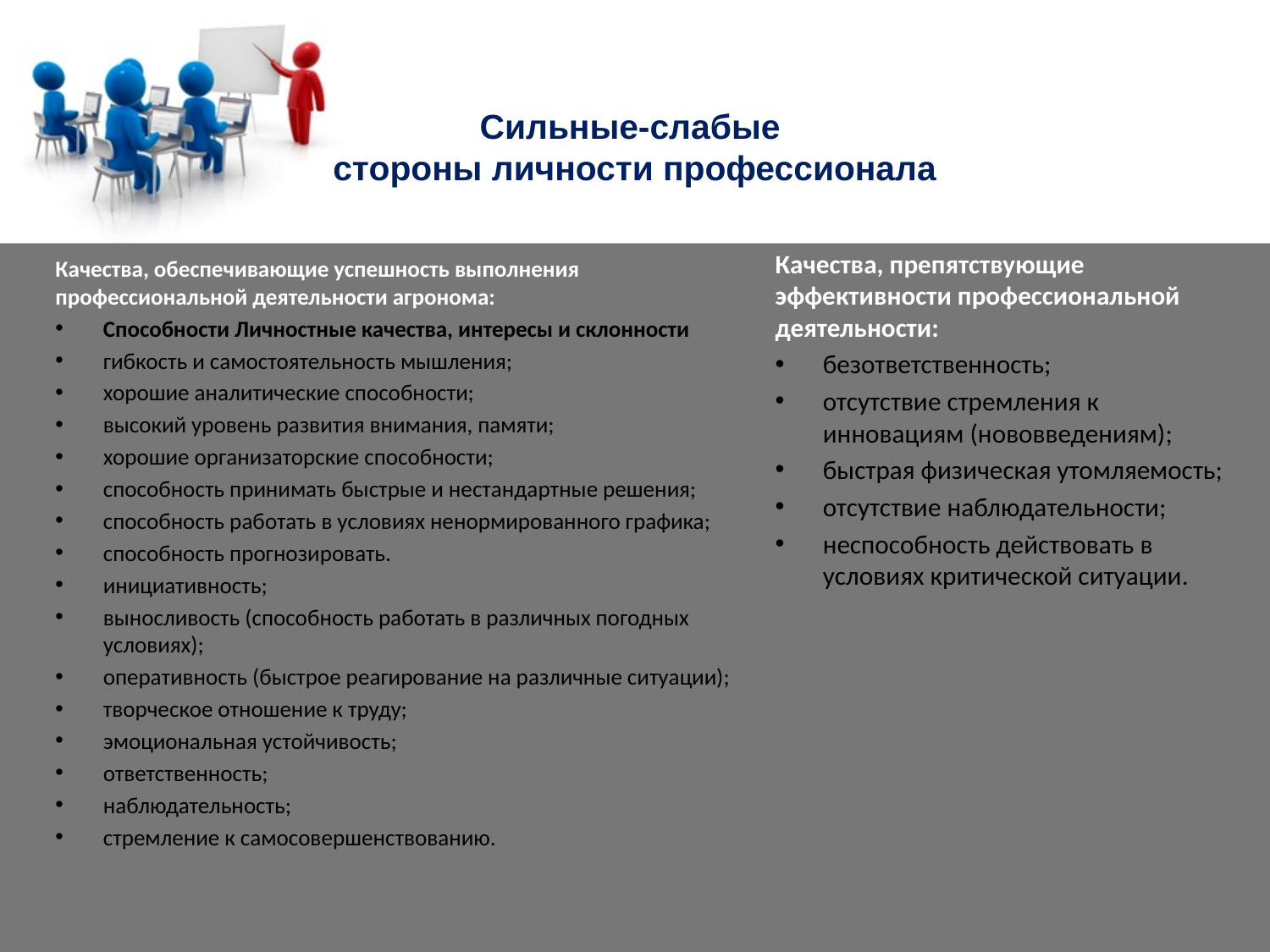

# Сильные-слабые стороны личности профессионала
Качества, препятствующие эффективности профессиональной деятельности:
безответственность;
отсутствие стремления к инновациям (нововведениям);
быстрая физическая утомляемость;
отсутствие наблюдательности;
неспособность действовать в условиях критической ситуации.

Качества, обеспечивающие успешность выполнения профессиональной деятельности агронома:
Способности Личностные качества, интересы и склонности
гибкость и самостоятельность мышления;
хорошие аналитические способности;
высокий уровень развития внимания, памяти;
хорошие организаторские способности;
способность принимать быстрые и нестандартные решения;
способность работать в условиях ненормированного графика;
способность прогнозировать.
инициативность;
выносливость (способность работать в различных погодных условиях);
оперативность (быстрое реагирование на различные ситуации);
творческое отношение к труду;
эмоциональная устойчивость;
ответственность;
наблюдательность;
стремление к самосовершенствованию.